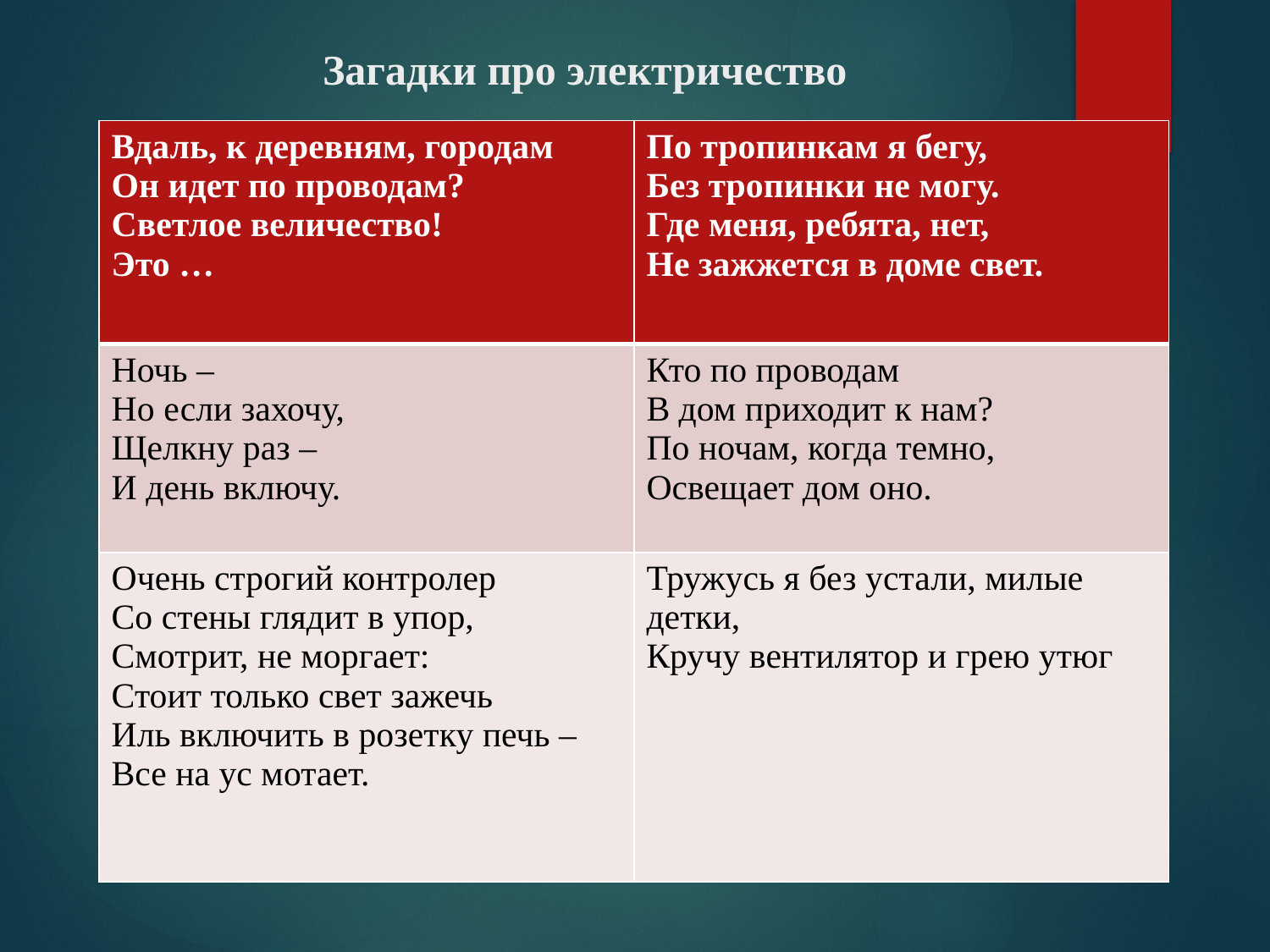

# Загадки про электричество
| Вдаль, к деревням, городам Он идет по проводам? Светлое величество! Это … | По тропинкам я бегу, Без тропинки не могу. Где меня, ребята, нет, Не зажжется в доме свет. |
| --- | --- |
| Ночь – Но если захочу, Щелкну раз – И день включу. | Кто по проводам В дом приходит к нам? По ночам, когда темно, Освещает дом оно. |
| Очень строгий контролер Со стены глядит в упор, Смотрит, не моргает: Стоит только свет зажечь Иль включить в розетку печь – Все на ус мотает. | Тружусь я без устали, милые детки, Кручу вентилятор и грею утюг |